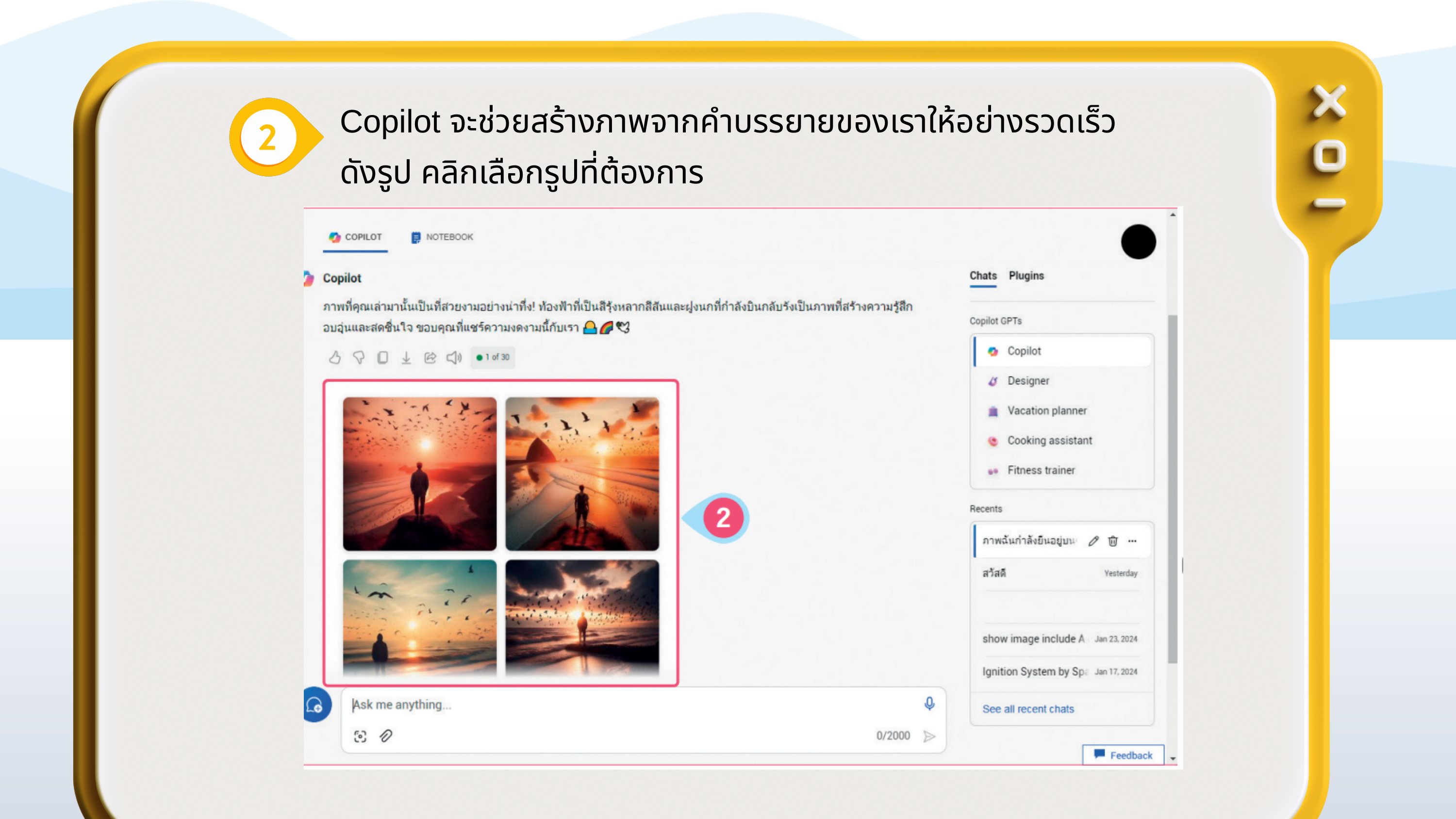

Copilot จะช่วยสร้างภาพจากคําบรรยายของเราให้อย่างรวดเร็ว
ดังรูป คลิกเลือกรูปที่ต้องการ